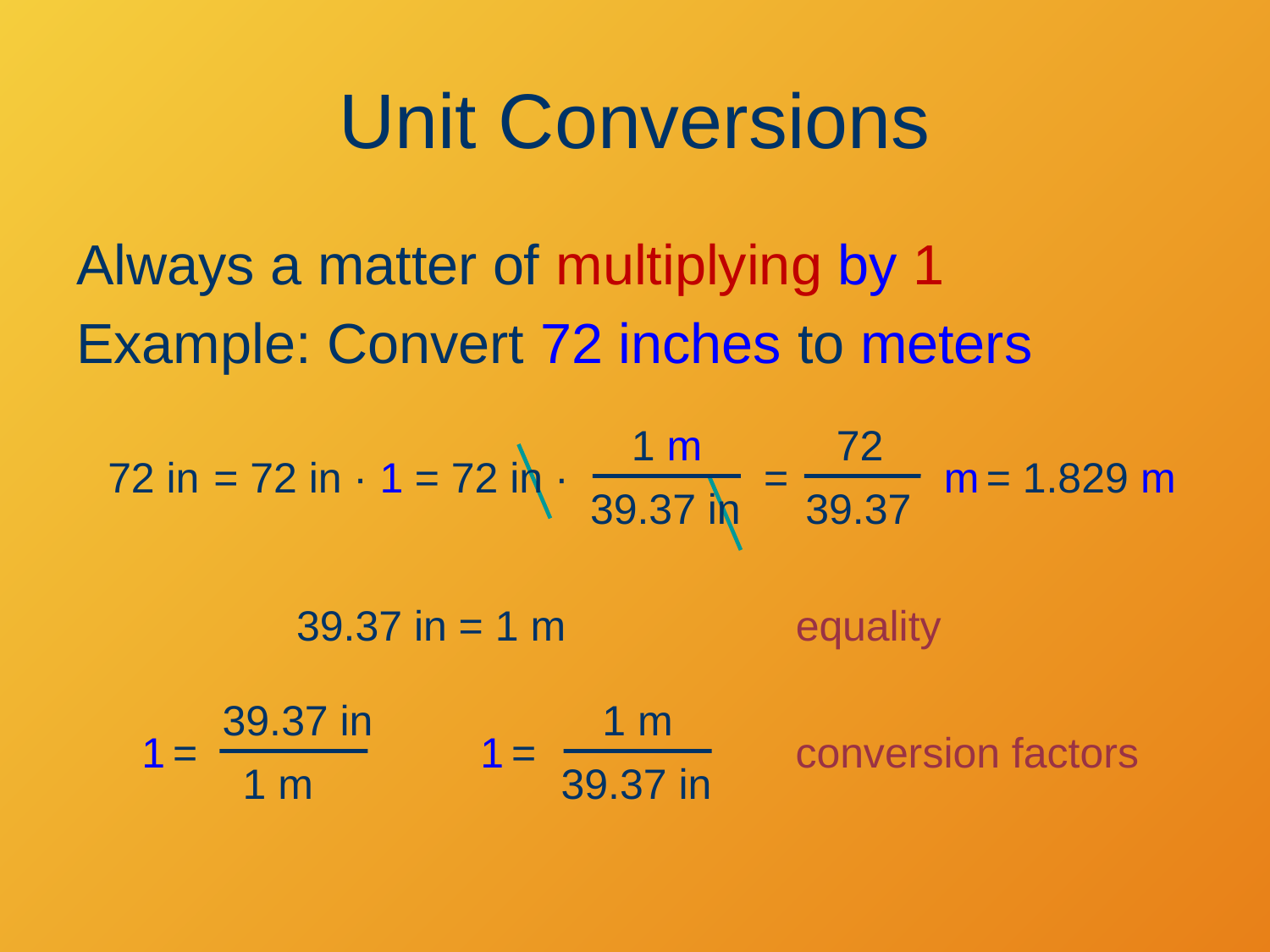

# Unit Conversions
Always a matter of multiplying by 1
Example: Convert 72 inches to meters
1 m
= 72 in ·
39.37 in

72
=
m
39.37

72 in
= 72 in · 1

= 1.829 m
39.37 in = 1 m
equality
39.37 in
1 m
1
=
1
=

1 m
39.37 in

conversion factors